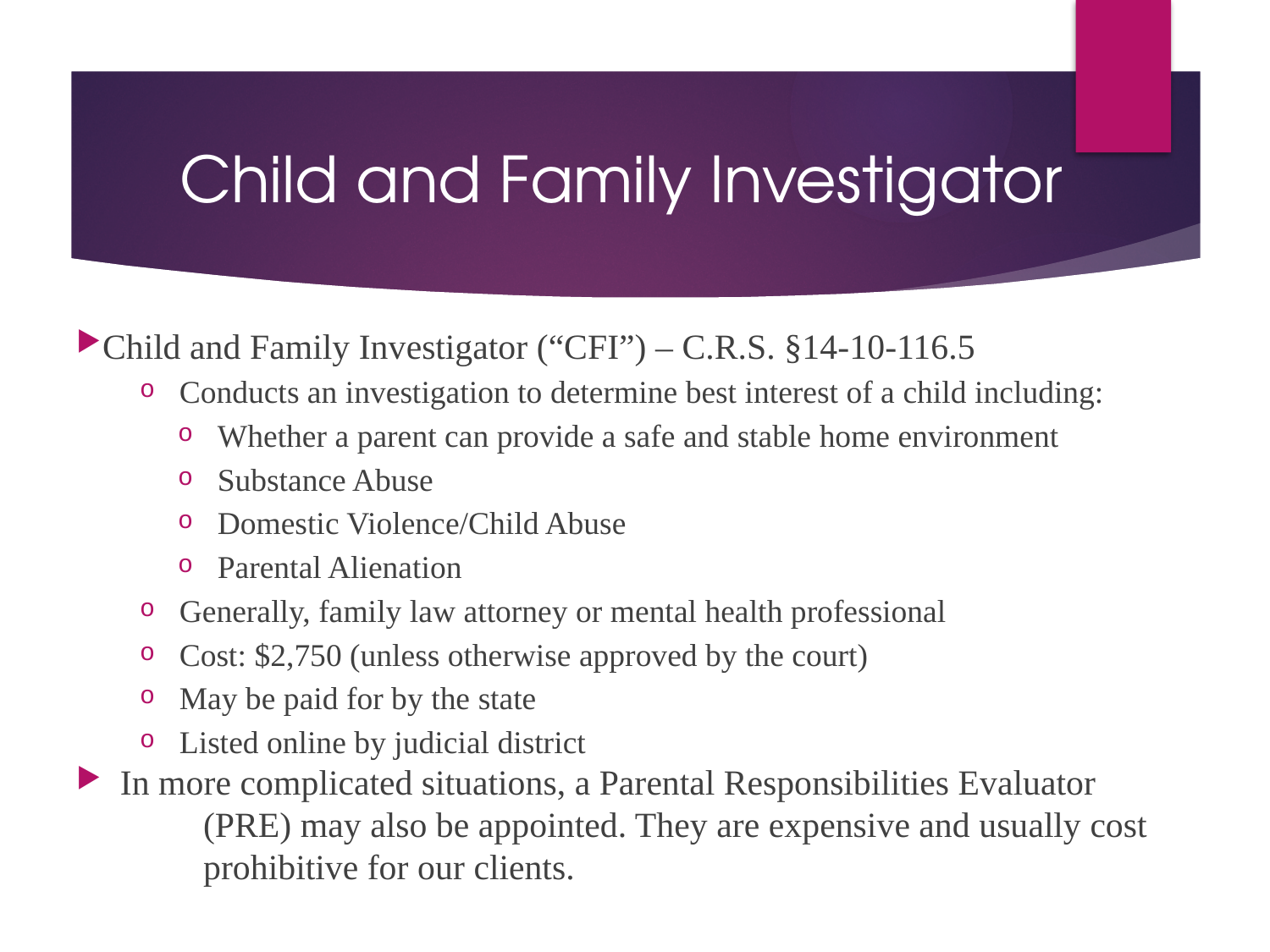

# Child and Family Investigator
Child and Family Investigator (“CFI”) – C.R.S. §14-10-116.5
Conducts an investigation to determine best interest of a child including:
Whether a parent can provide a safe and stable home environment
Substance Abuse
Domestic Violence/Child Abuse
Parental Alienation
Generally, family law attorney or mental health professional
Cost: $2,750 (unless otherwise approved by the court)
May be paid for by the state
Listed online by judicial district
  In more complicated situations, a Parental Responsibilities Evaluator 	(PRE) may also be appointed. They are expensive and usually cost 	prohibitive for our clients.